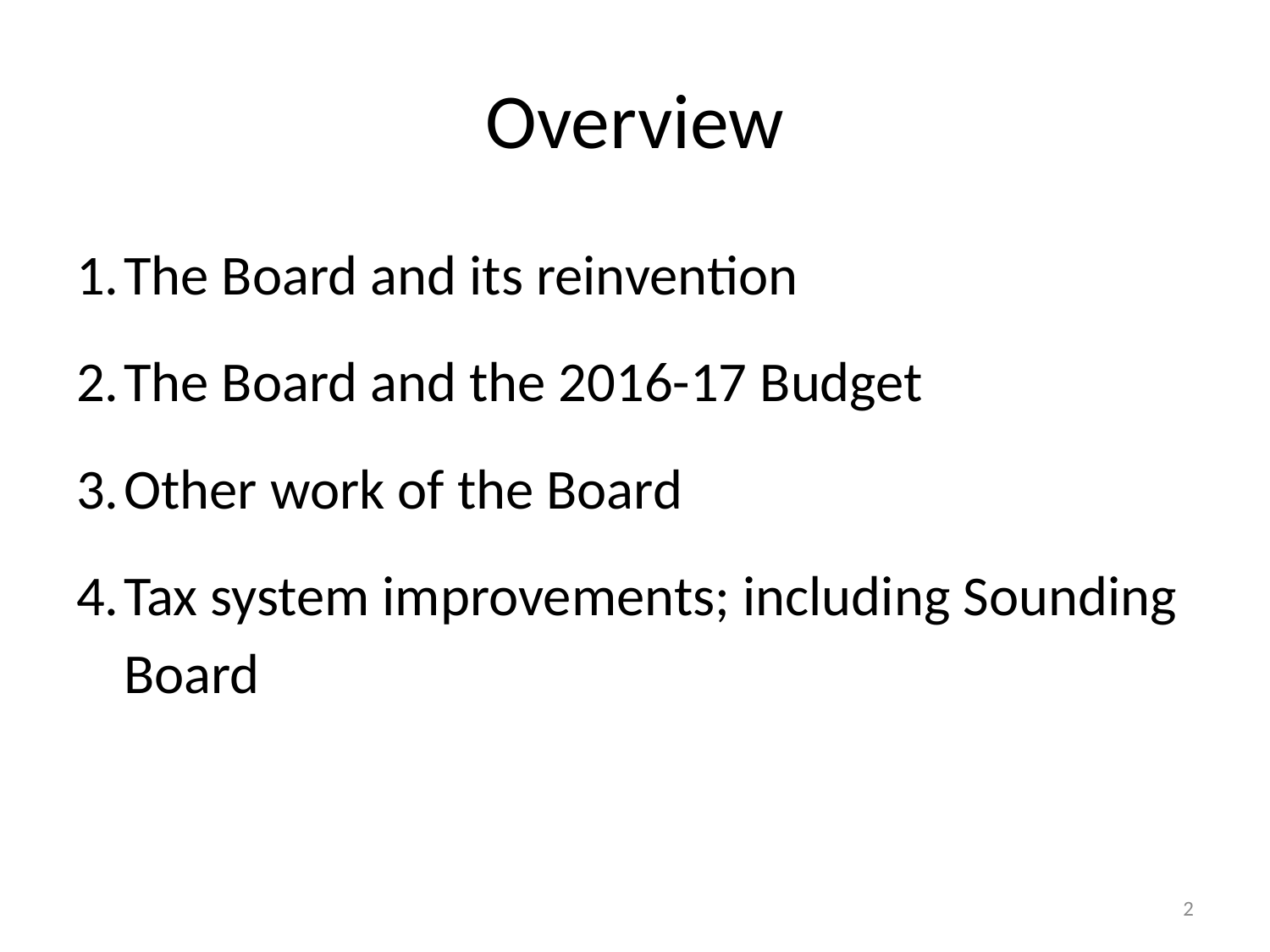

# Overview
The Board and its reinvention
The Board and the 2016-17 Budget
Other work of the Board
Tax system improvements; including Sounding Board
2